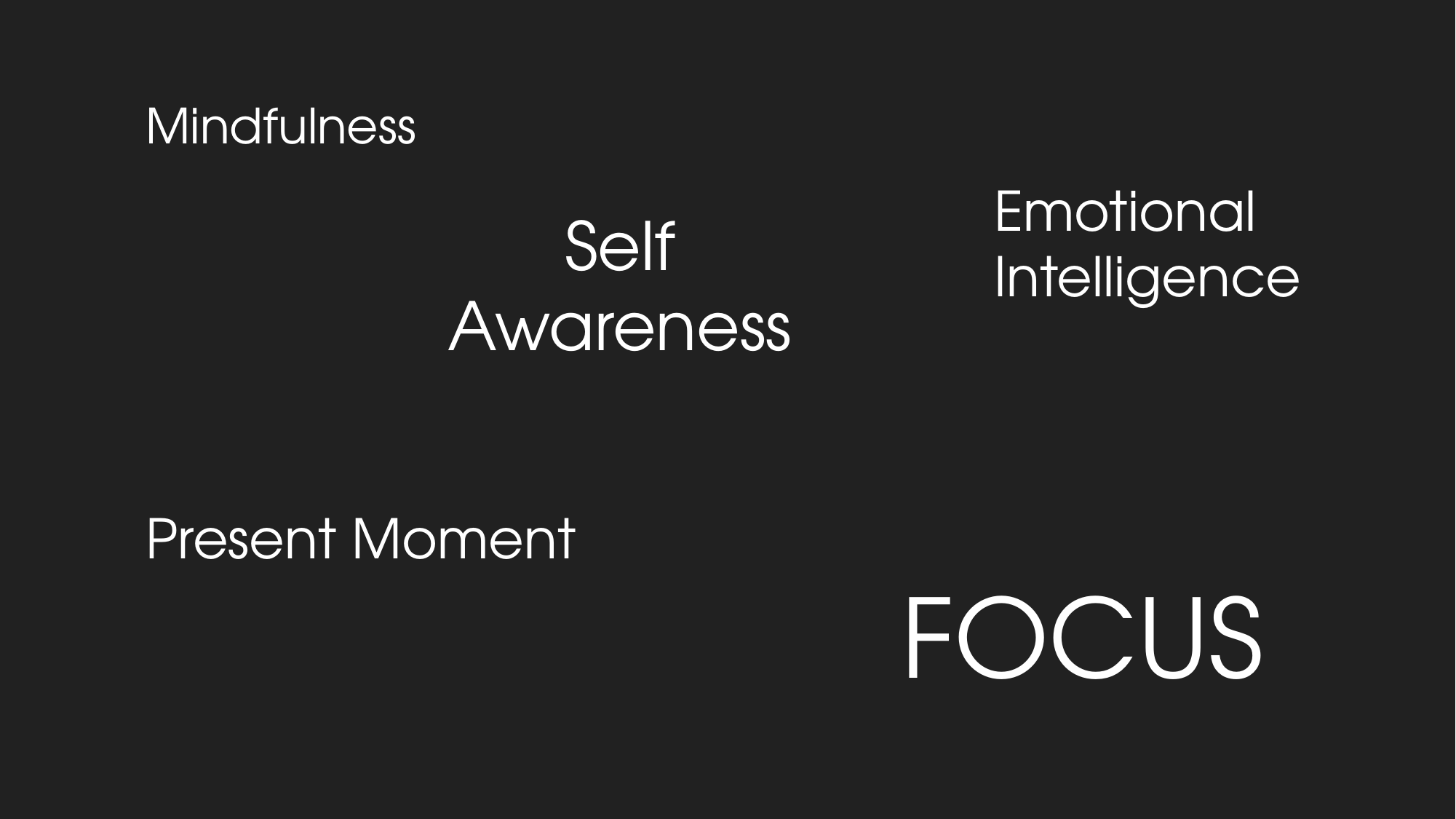

Mindfulness
Emotional Intelligence
Self Awareness
Present Moment
FOCUS